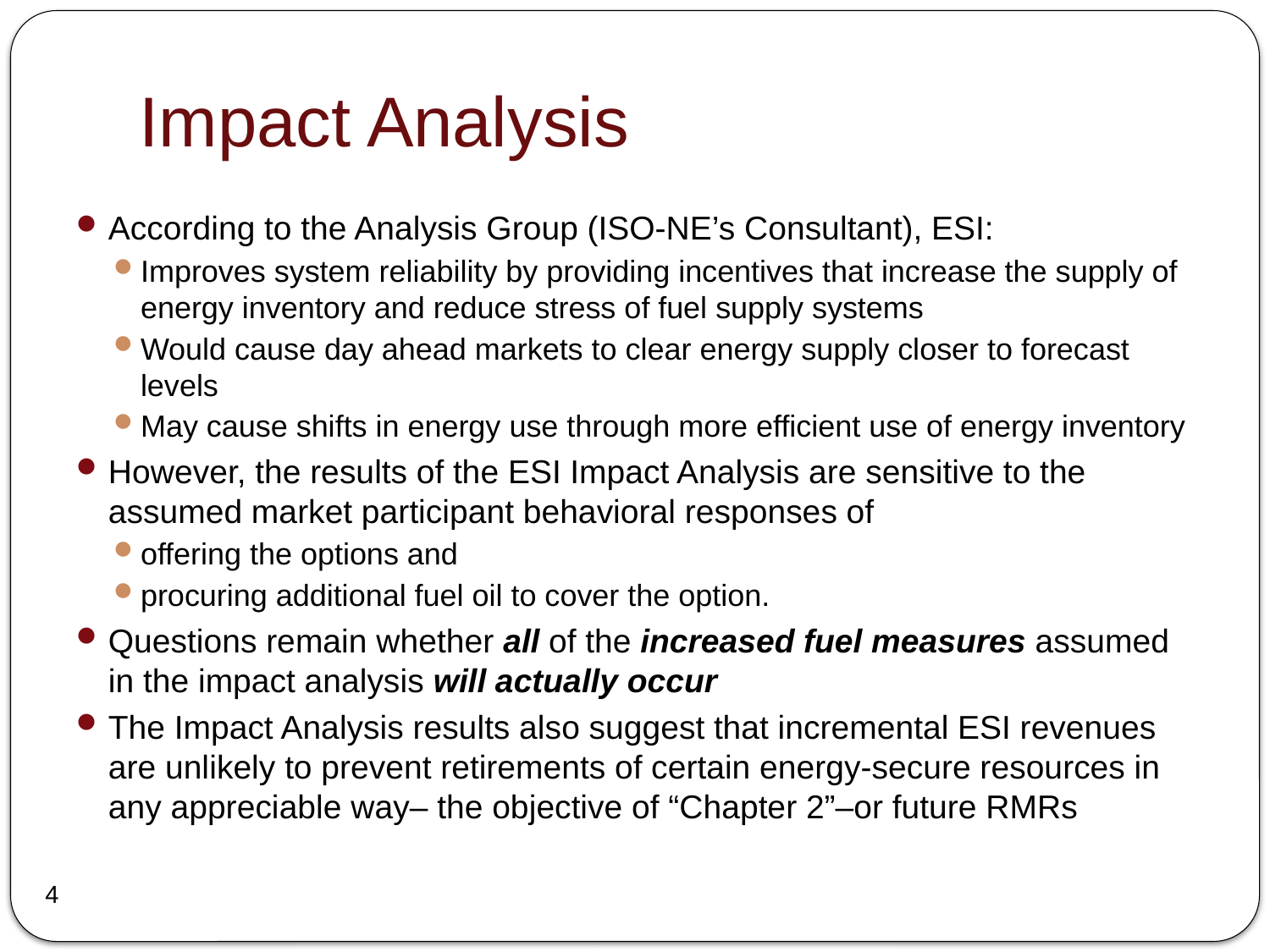

# Impact Analysis
According to the Analysis Group (ISO-NE’s Consultant), ESI:
Improves system reliability by providing incentives that increase the supply of energy inventory and reduce stress of fuel supply systems
Would cause day ahead markets to clear energy supply closer to forecast levels
May cause shifts in energy use through more efficient use of energy inventory
However, the results of the ESI Impact Analysis are sensitive to the assumed market participant behavioral responses of
offering the options and
procuring additional fuel oil to cover the option.
Questions remain whether all of the increased fuel measures assumed in the impact analysis will actually occur
The Impact Analysis results also suggest that incremental ESI revenues are unlikely to prevent retirements of certain energy-secure resources in any appreciable way– the objective of “Chapter 2”–or future RMRs

4